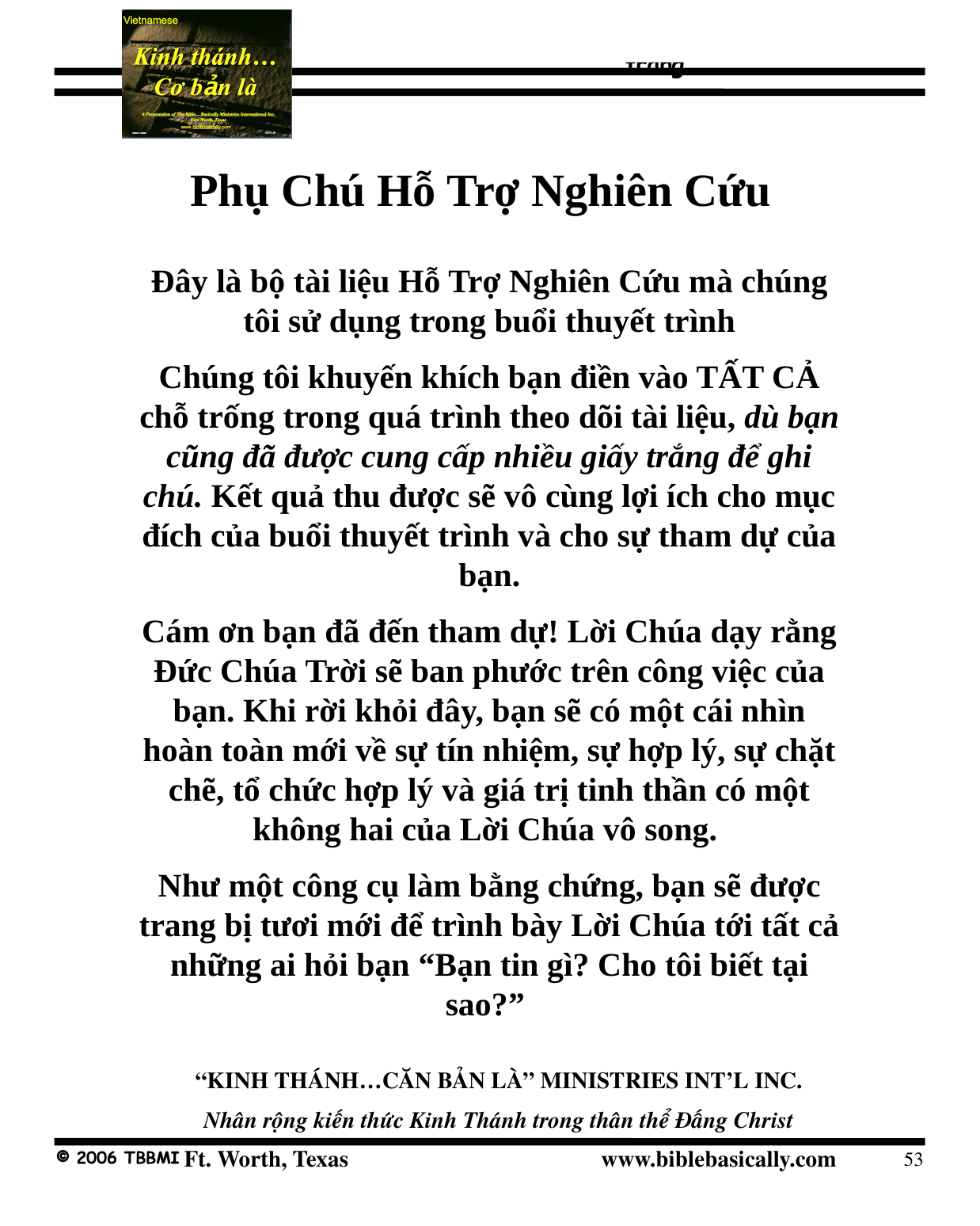

Phụ Chú Hỗ Trợ Nghiên Cứu
Đây là bộ tài liệu Hỗ Trợ Nghiên Cứu mà chúng tôi sử dụng trong buổi thuyết trình
Chúng tôi khuyến khích bạn điền vào TẤT CẢ chỗ trống trong quá trình theo dõi tài liệu, dù bạn cũng đã được cung cấp nhiều giấy trắng để ghi chú. Kết quả thu được sẽ vô cùng lợi ích cho mục đích của buổi thuyết trình và cho sự tham dự của bạn.
Cám ơn bạn đã đến tham dự! Lời Chúa dạy rằng Đức Chúa Trời sẽ ban phước trên công việc của bạn. Khi rời khỏi đây, bạn sẽ có một cái nhìn hoàn toàn mới về sự tín nhiệm, sự hợp lý, sự chặt chẽ, tổ chức hợp lý và giá trị tinh thần có một không hai của Lời Chúa vô song.
Như một công cụ làm bằng chứng, bạn sẽ được trang bị tươi mới để trình bày Lời Chúa tới tất cả những ai hỏi bạn “Bạn tin gì? Cho tôi biết tại sao?”
“KINH THÁNH…CĂN BẢN LÀ” MINISTRIES INT’L INC.
Nhân rộng kiến thức Kinh Thánh trong thân thể Đấng Christ
    Ft. Worth, Texas                                            www.biblebasically.com
53